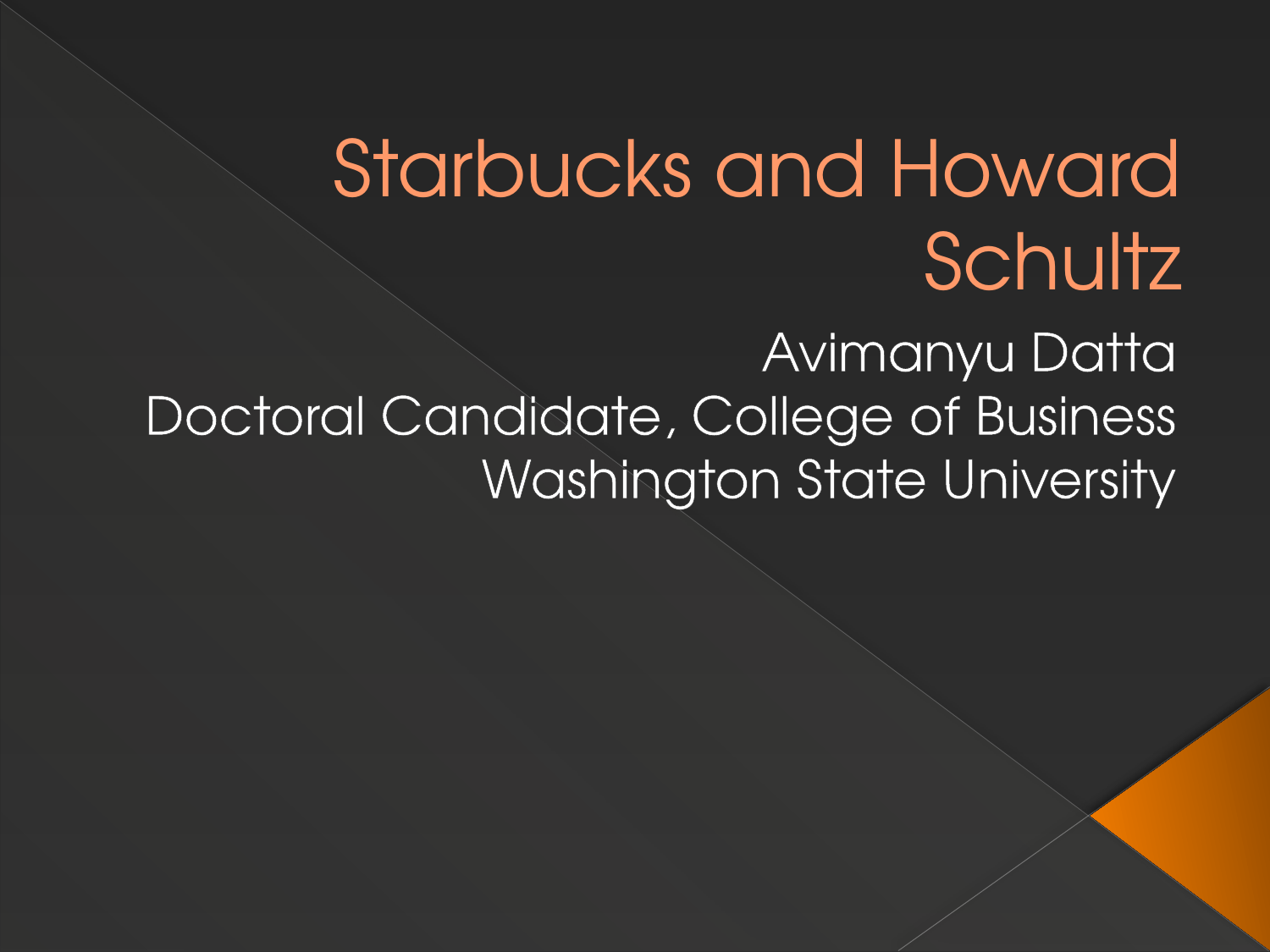

# Starbucks and Howard Schultz
Avimanyu Datta
Doctoral Candidate, College of Business
Washington State University